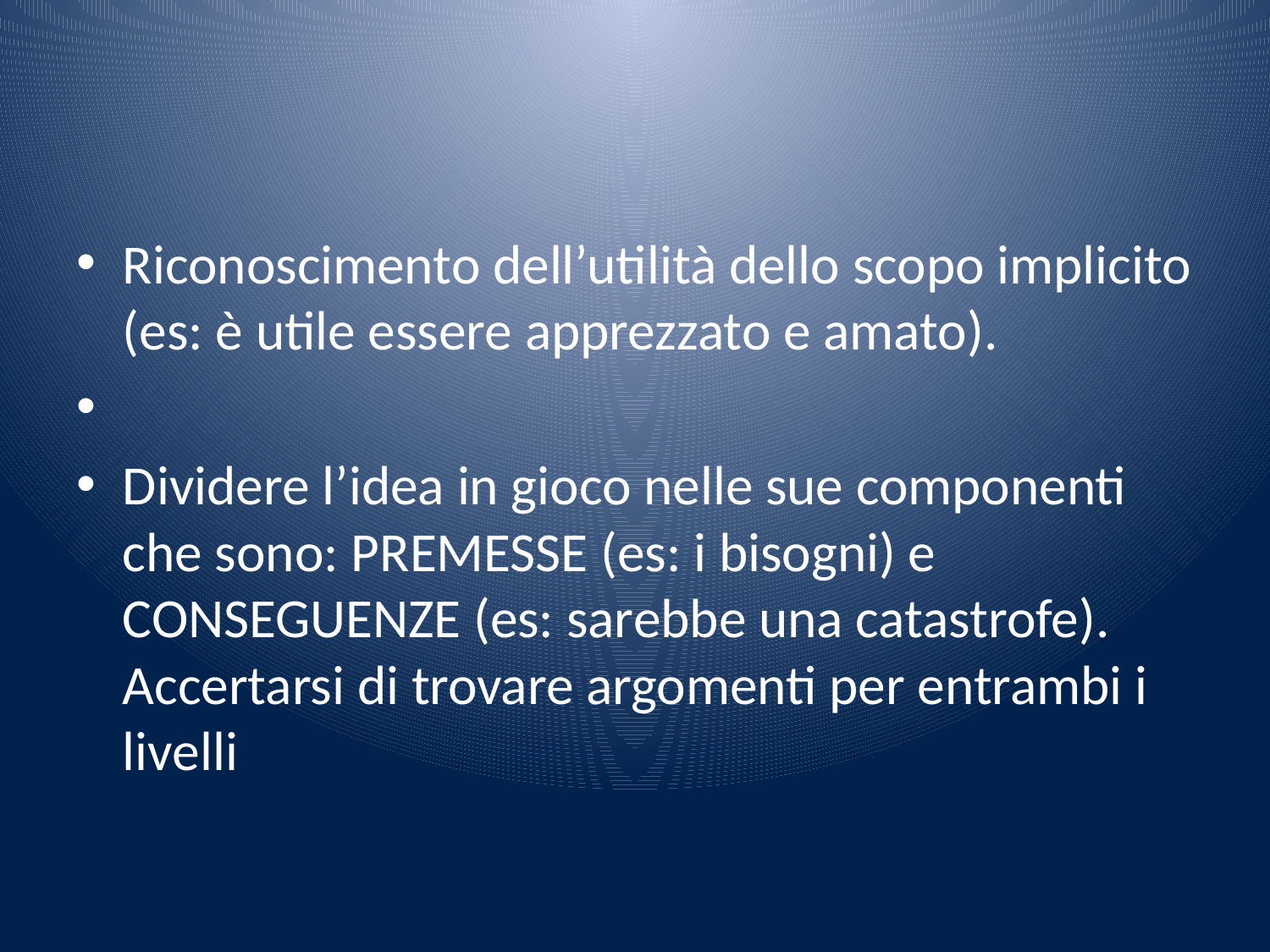

#
Riconoscimento dell’utilità dello scopo implicito (es: è utile essere apprezzato e amato).

Dividere l’idea in gioco nelle sue componenti che sono: PREMESSE (es: i bisogni) e CONSEGUENZE (es: sarebbe una catastrofe). Accertarsi di trovare argomenti per entrambi i livelli